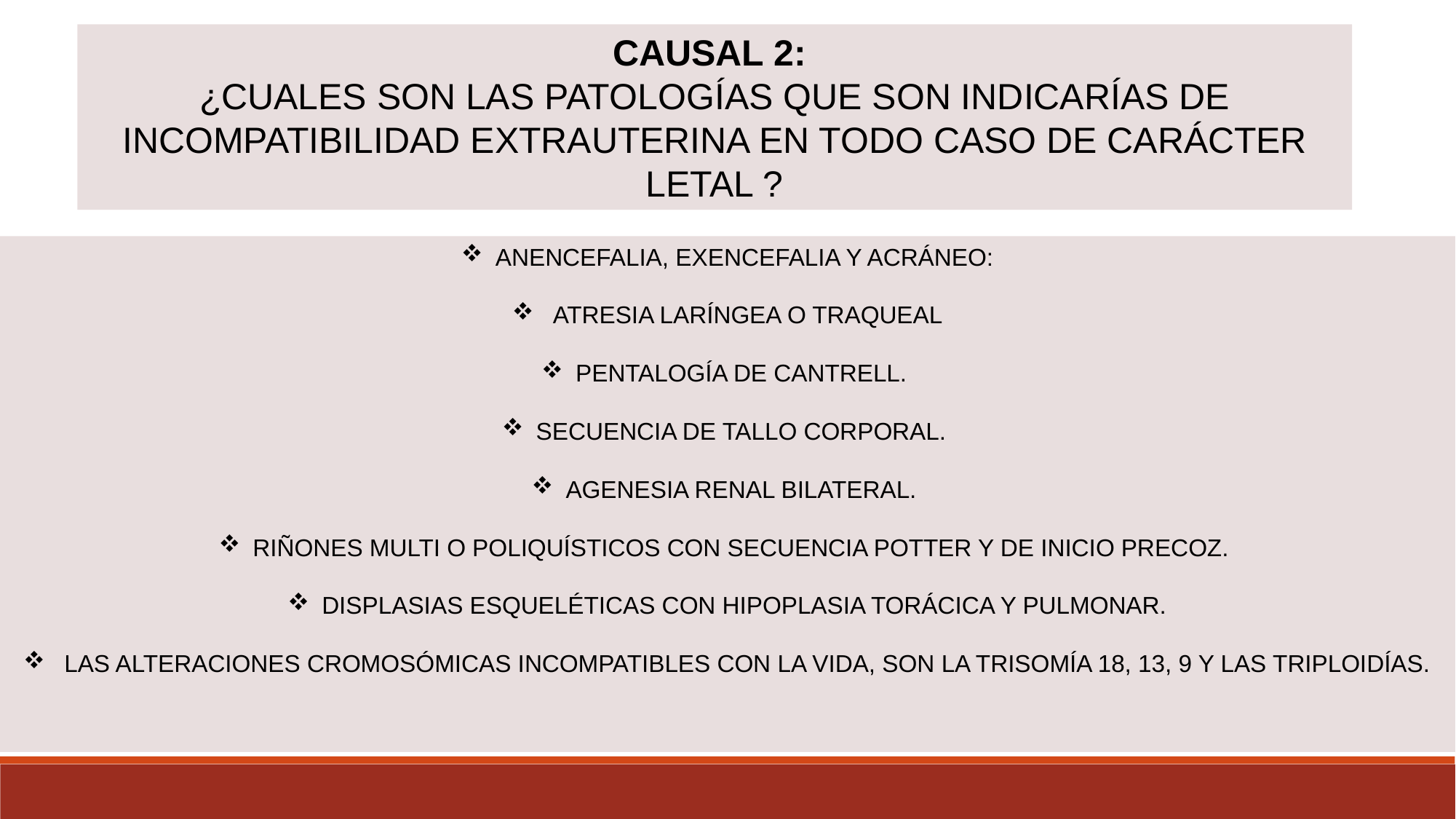

CAUSAL 2:
¿CUALES SON LAS PATOLOGÍAS QUE SON INDICARÍAS DE INCOMPATIBILIDAD EXTRAUTERINA EN TODO CASO DE CARÁCTER LETAL ?
ANENCEFALIA, EXENCEFALIA Y ACRÁNEO:

 ATRESIA LARÍNGEA O TRAQUEAL

PENTALOGÍA DE CANTRELL.

SECUENCIA DE TALLO CORPORAL.

AGENESIA RENAL BILATERAL.

RIÑONES MULTI O POLIQUÍSTICOS CON SECUENCIA POTTER Y DE INICIO PRECOZ.

DISPLASIAS ESQUELÉTICAS CON HIPOPLASIA TORÁCICA Y PULMONAR.

 LAS ALTERACIONES CROMOSÓMICAS INCOMPATIBLES CON LA VIDA, SON LA TRISOMÍA 18, 13, 9 Y LAS TRIPLOIDÍAS.